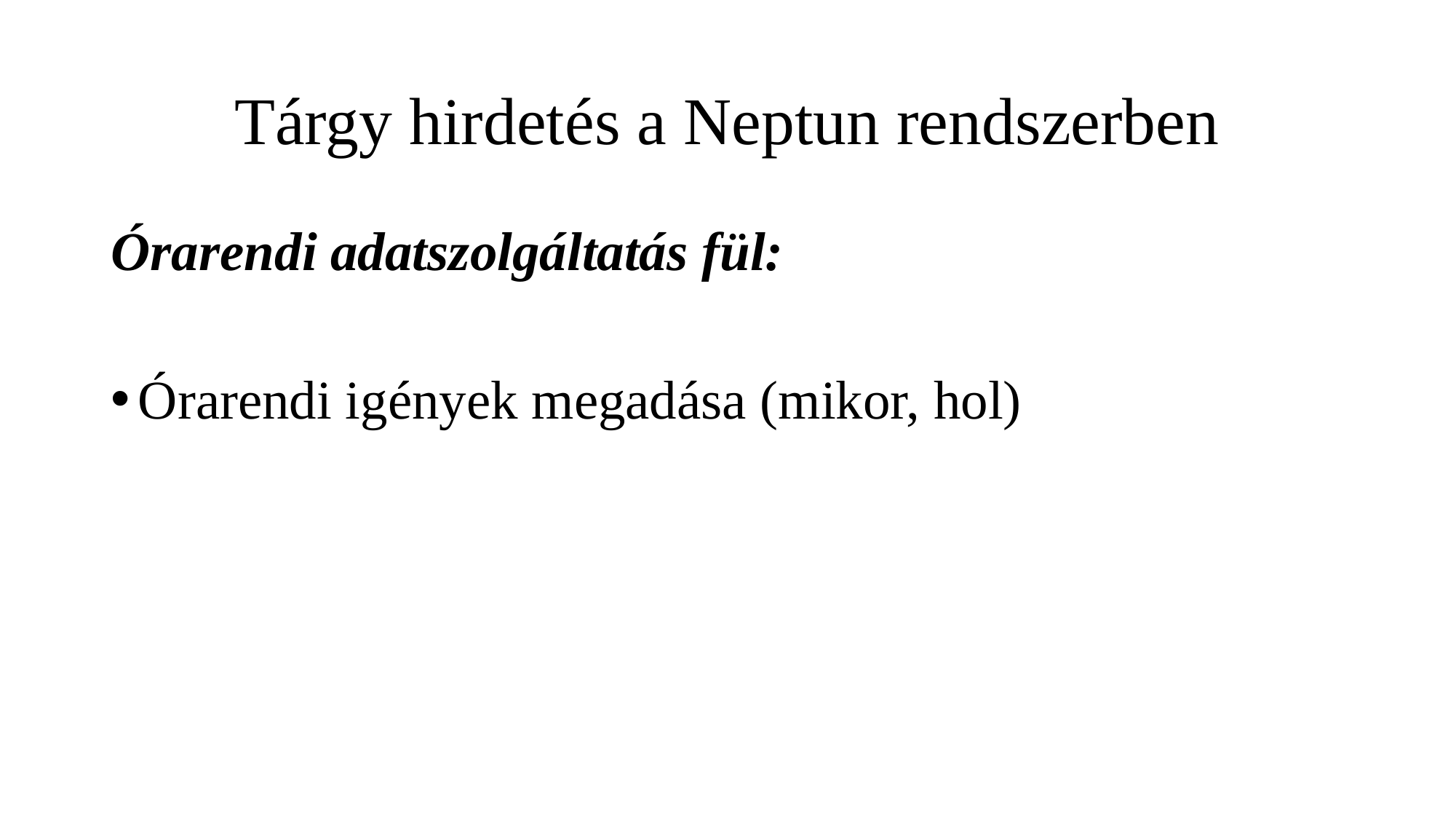

# Tárgy hirdetés a Neptun rendszerben
Órarendi adatszolgáltatás fül:

Órarendi igények megadása (mikor, hol)